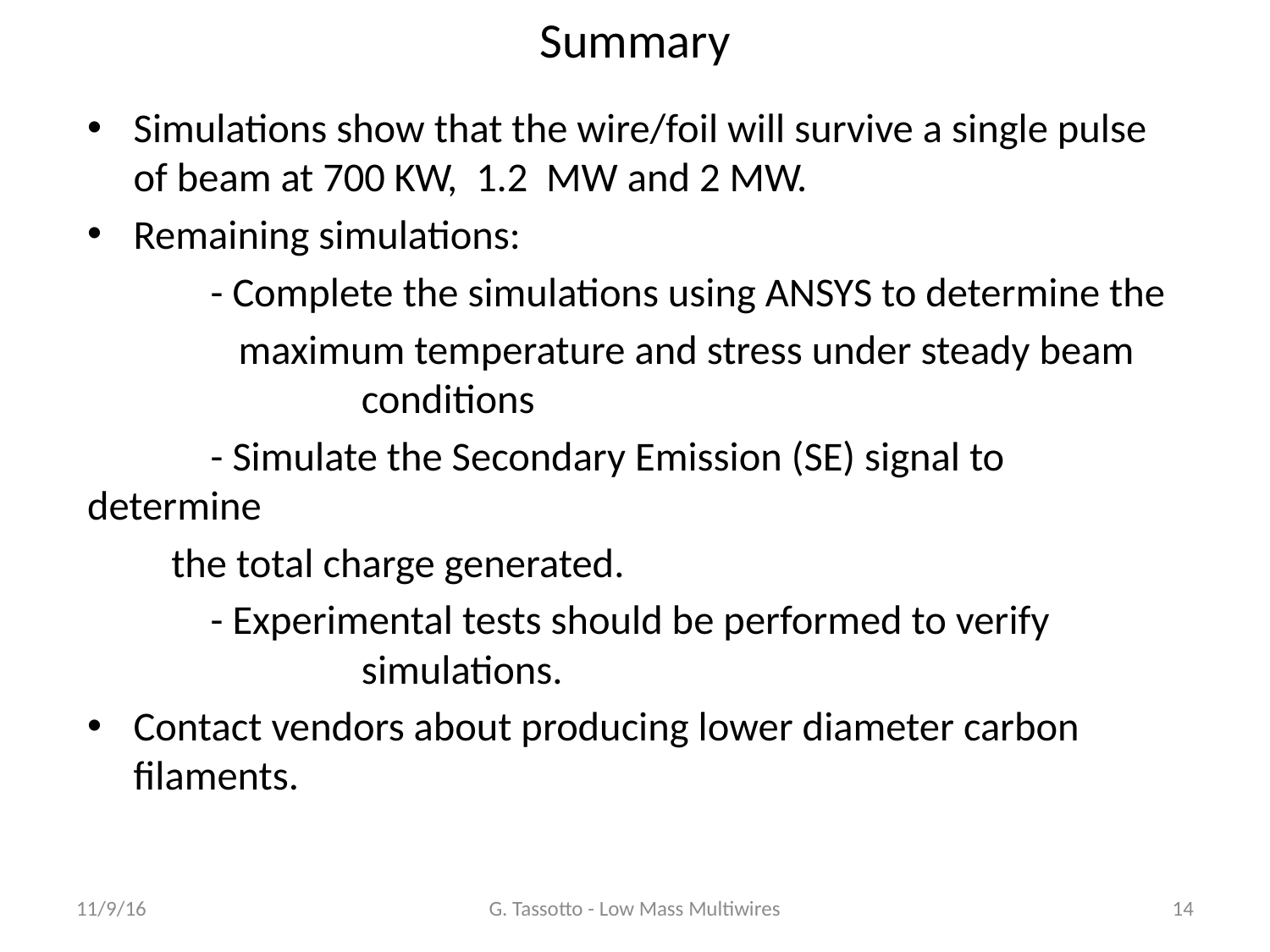

# Summary
Simulations show that the wire/foil will survive a single pulse of beam at 700 KW,  1.2  MW and 2 MW.
Remaining simulations:
	- Complete the simulations using ANSYS to determine the
 	   maximum temperature and stress under steady beam 	  	   conditions
	- Simulate the Secondary Emission (SE) signal to determine
         the total charge generated.
	- Experimental tests should be performed to verify 	   	  		   simulations.
Contact vendors about producing lower diameter carbon filaments.
11/9/16
G. Tassotto - Low Mass Multiwires
14